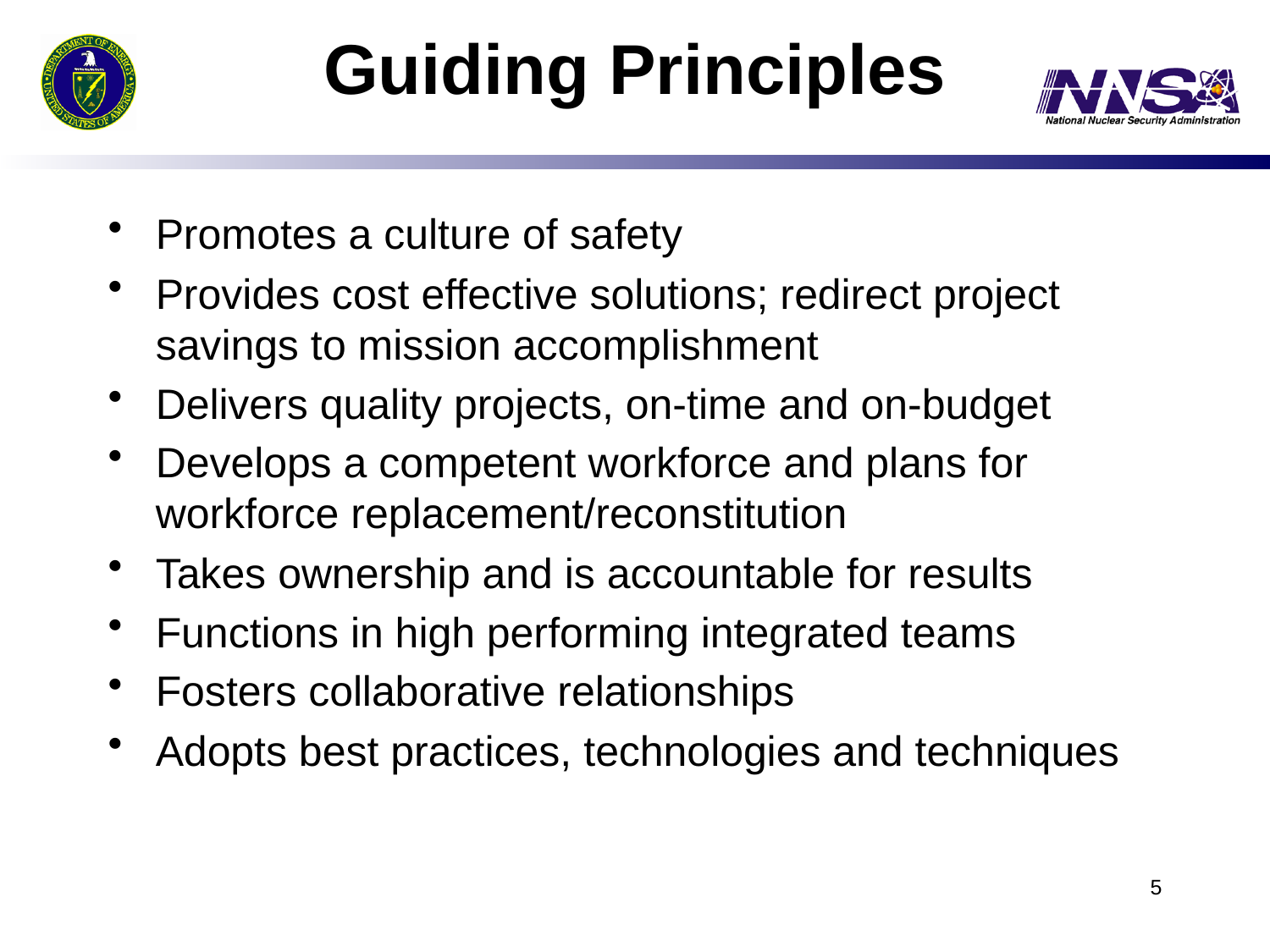

# Guiding Principles
Promotes a culture of safety
Provides cost effective solutions; redirect project savings to mission accomplishment
Delivers quality projects, on-time and on-budget
Develops a competent workforce and plans for workforce replacement/reconstitution
Takes ownership and is accountable for results
Functions in high performing integrated teams
Fosters collaborative relationships
Adopts best practices, technologies and techniques

5